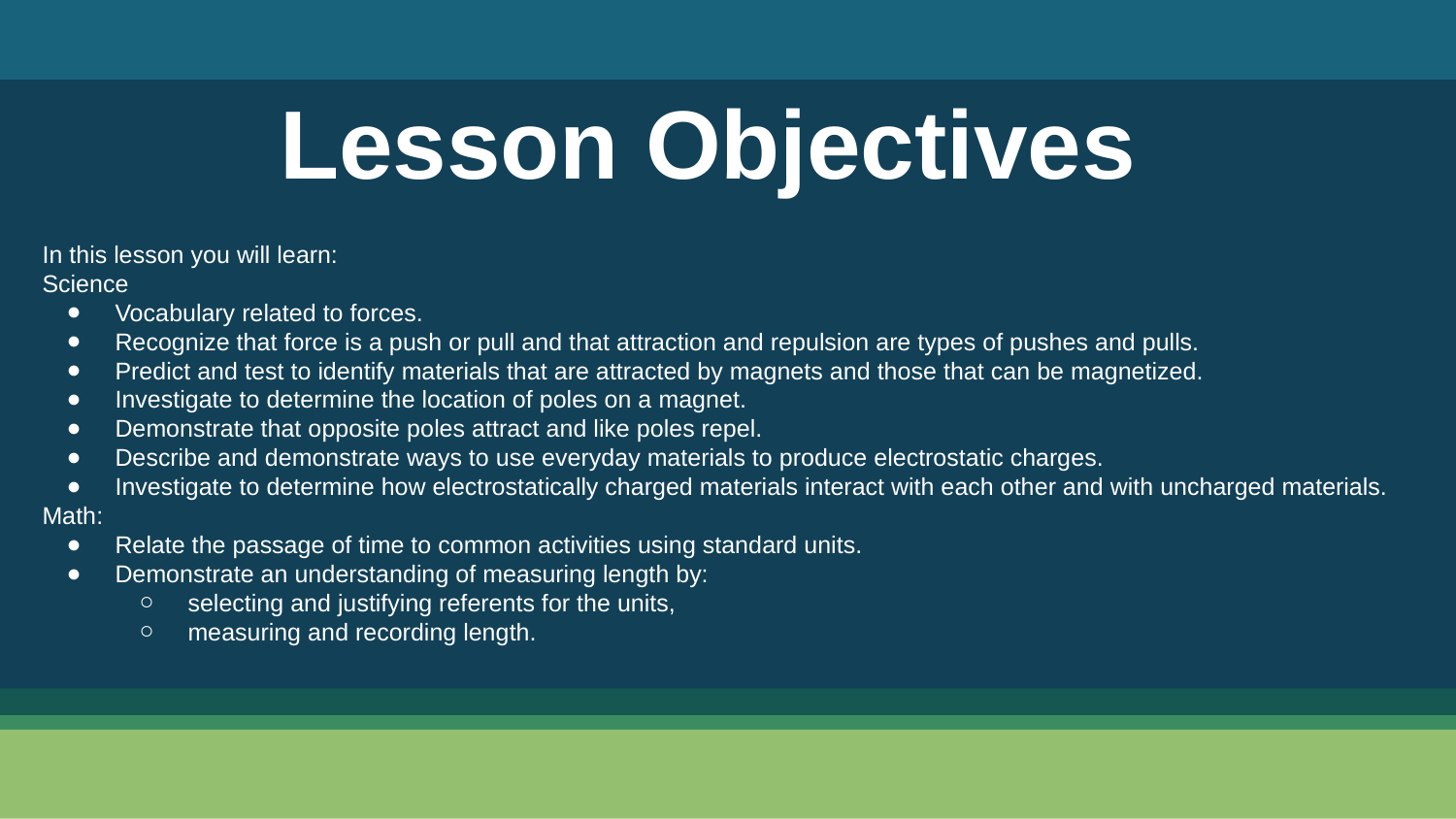

# Lesson Objectives
In this lesson you will learn:
Science
Vocabulary related to forces.
Recognize that force is a push or pull and that attraction and repulsion are types of pushes and pulls.
Predict and test to identify materials that are attracted by magnets and those that can be magnetized.
Investigate to determine the location of poles on a magnet.
Demonstrate that opposite poles attract and like poles repel.
Describe and demonstrate ways to use everyday materials to produce electrostatic charges.
Investigate to determine how electrostatically charged materials interact with each other and with uncharged materials.
Math:
Relate the passage of time to common activities using standard units.
Demonstrate an understanding of measuring length by:
selecting and justifying referents for the units,
measuring and recording length.